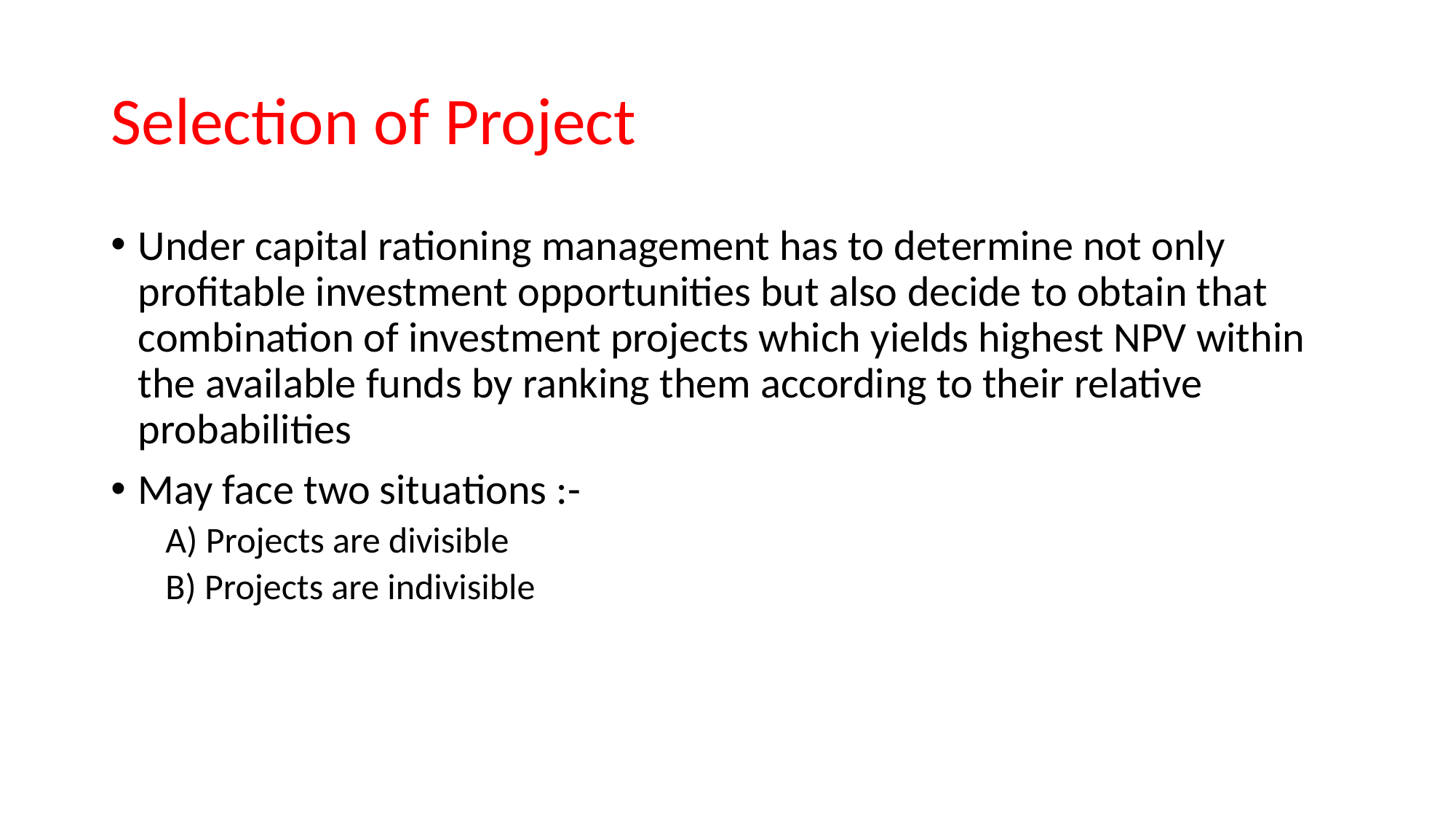

# Selection of Project
Under capital rationing management has to determine not only profitable investment opportunities but also decide to obtain that combination of investment projects which yields highest NPV within the available funds by ranking them according to their relative probabilities
May face two situations :-
A) Projects are divisible
B) Projects are indivisible